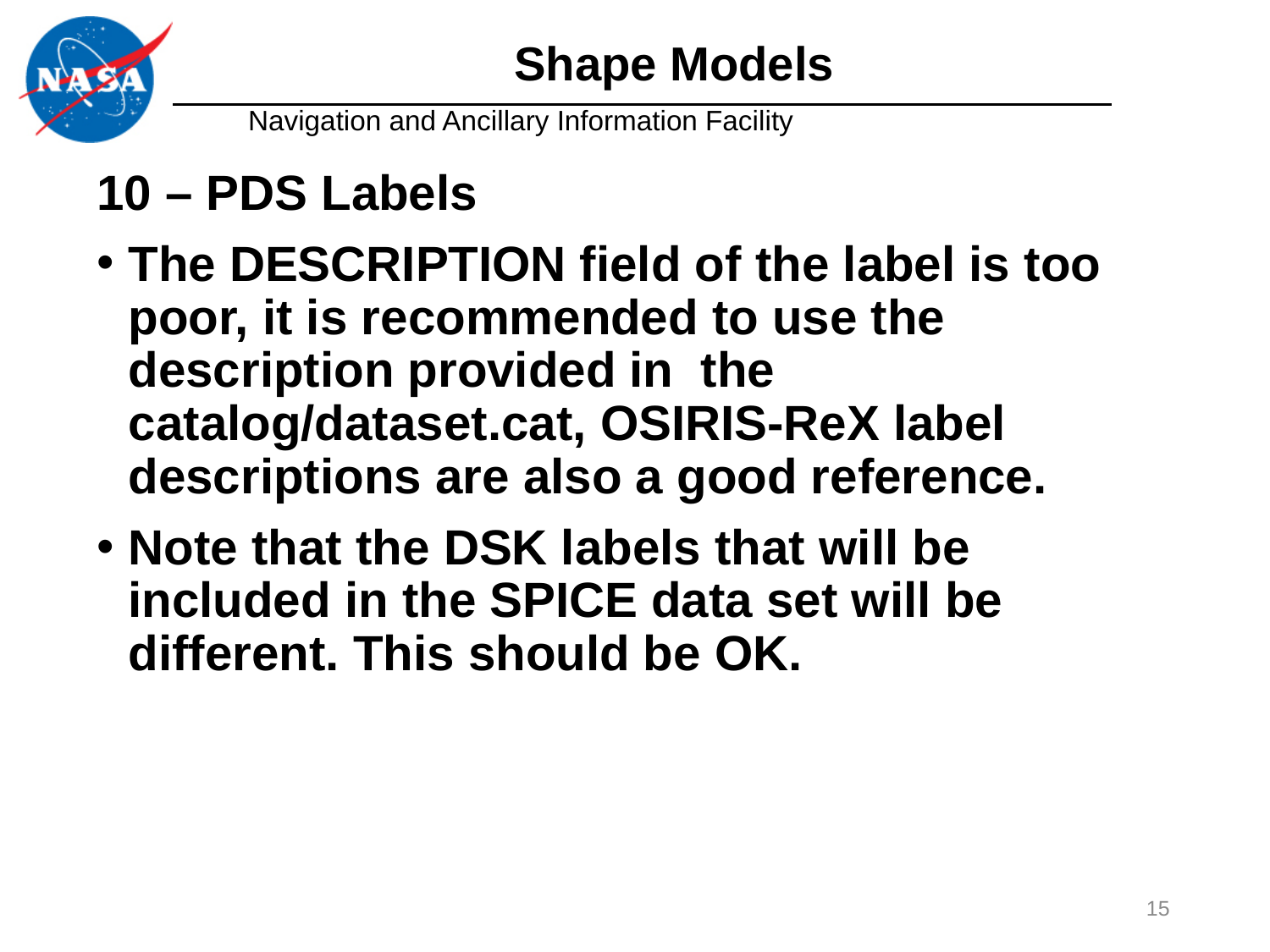

# Shape Models
10 – PDS Labels
The DESCRIPTION field of the label is too poor, it is recommended to use the description provided in  the catalog/dataset.cat, OSIRIS-ReX label descriptions are also a good reference.
Note that the DSK labels that will be included in the SPICE data set will be different. This should be OK.

15